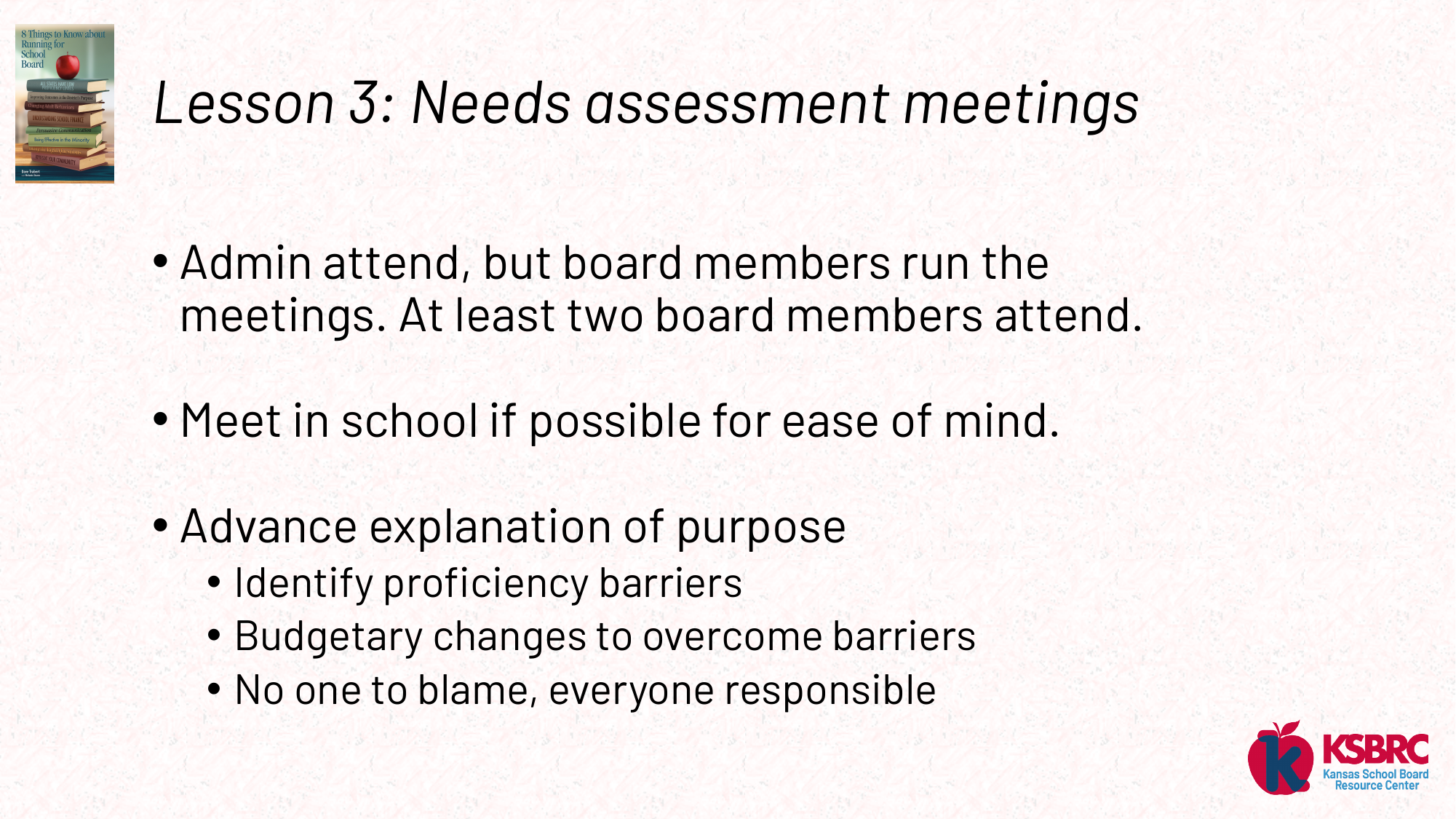

# Lesson 3: Needs assessment meetings
Admin attend, but board members run the meetings. At least two board members attend.

Meet in school if possible for ease of mind.

Advance explanation of purpose
Identify proficiency barriers
Budgetary changes to overcome barriers
No one to blame, everyone responsible